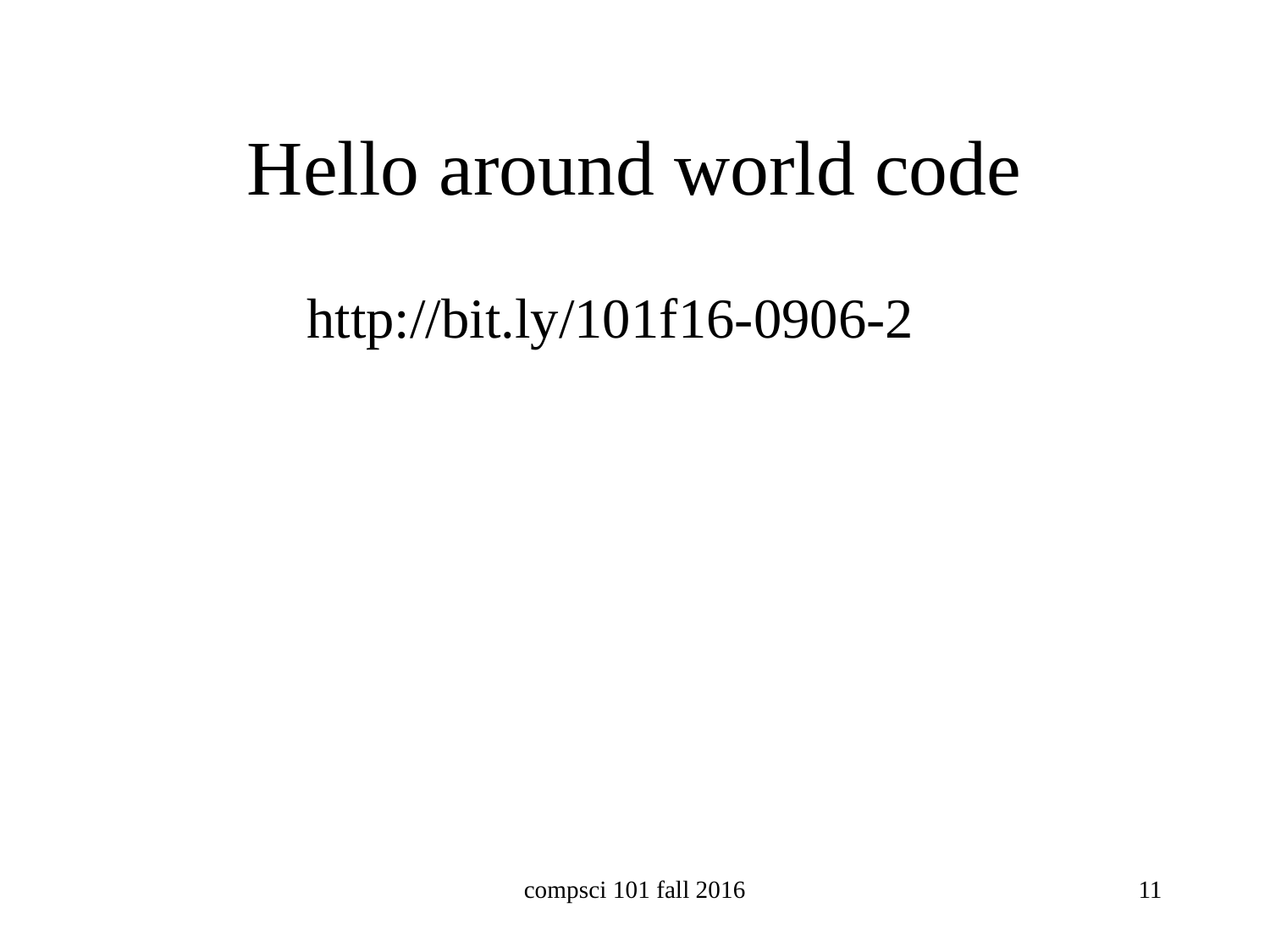

# Hello around world code
              http://bit.ly/101f16-0906-2
compsci 101 fall 2016
11